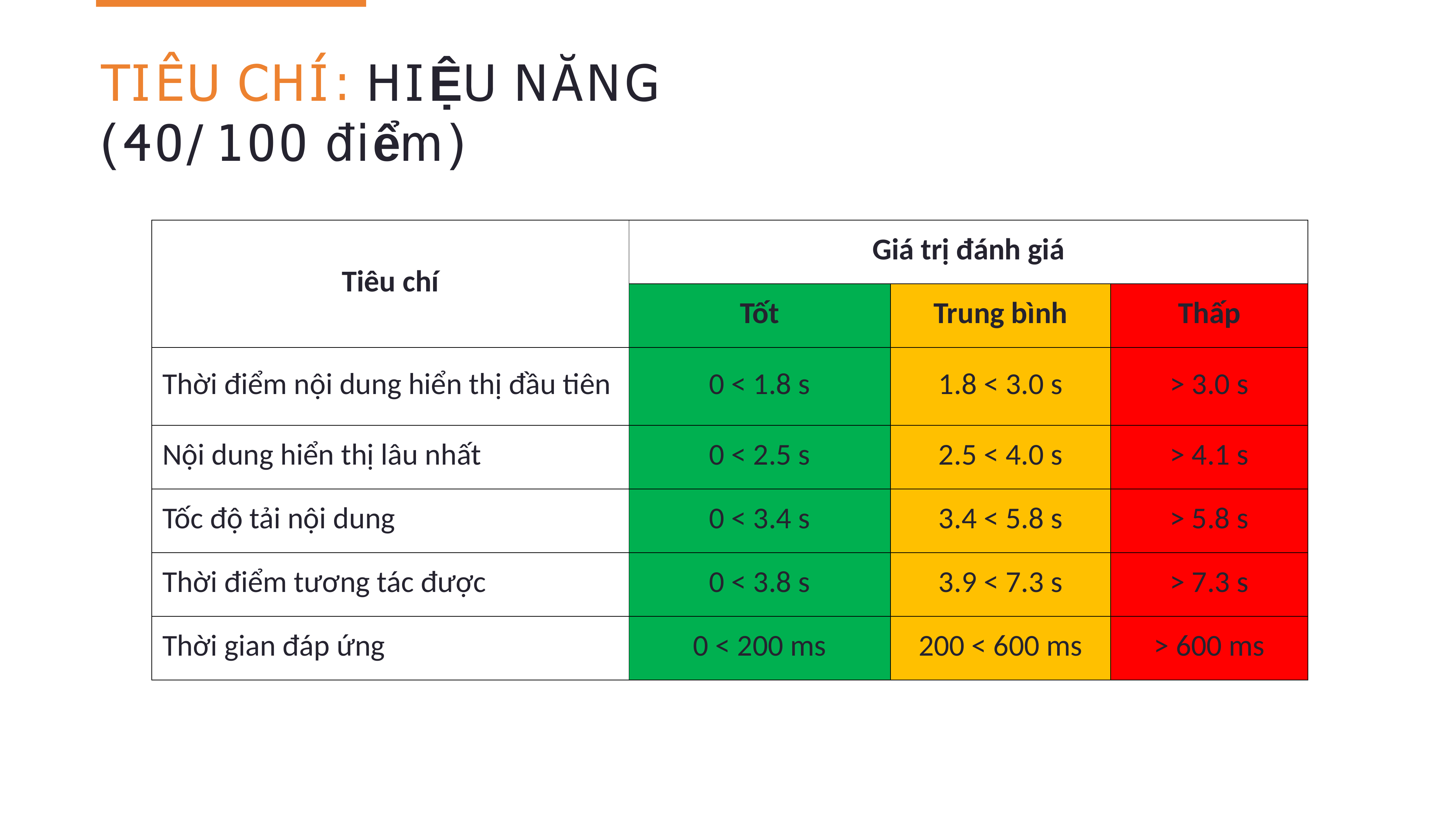

# TIÊU CHÍ: HIỆU NĂNG (40/100 điểm)
| Tiêu chí | Giá trị đánh giá |  |  |
| --- | --- | --- | --- |
|  | Tốt | Trung bình | Thấp |
| Thời điểm nội dung hiển thị đầu tiên | 0 < 1.8 s | 1.8 < 3.0 s | > 3.0 s |
| Nội dung hiển thị lâu nhất | 0 < 2.5 s | 2.5 < 4.0 s | > 4.1 s |
| Tốc độ tải nội dung | 0 < 3.4 s | 3.4 < 5.8 s | > 5.8 s |
| Thời điểm tương tác được | 0 < 3.8 s | 3.9 < 7.3 s | > 7.3 s |
| Thời gian đáp ứng | 0 < 200 ms | 200 < 600 ms | > 600 ms |